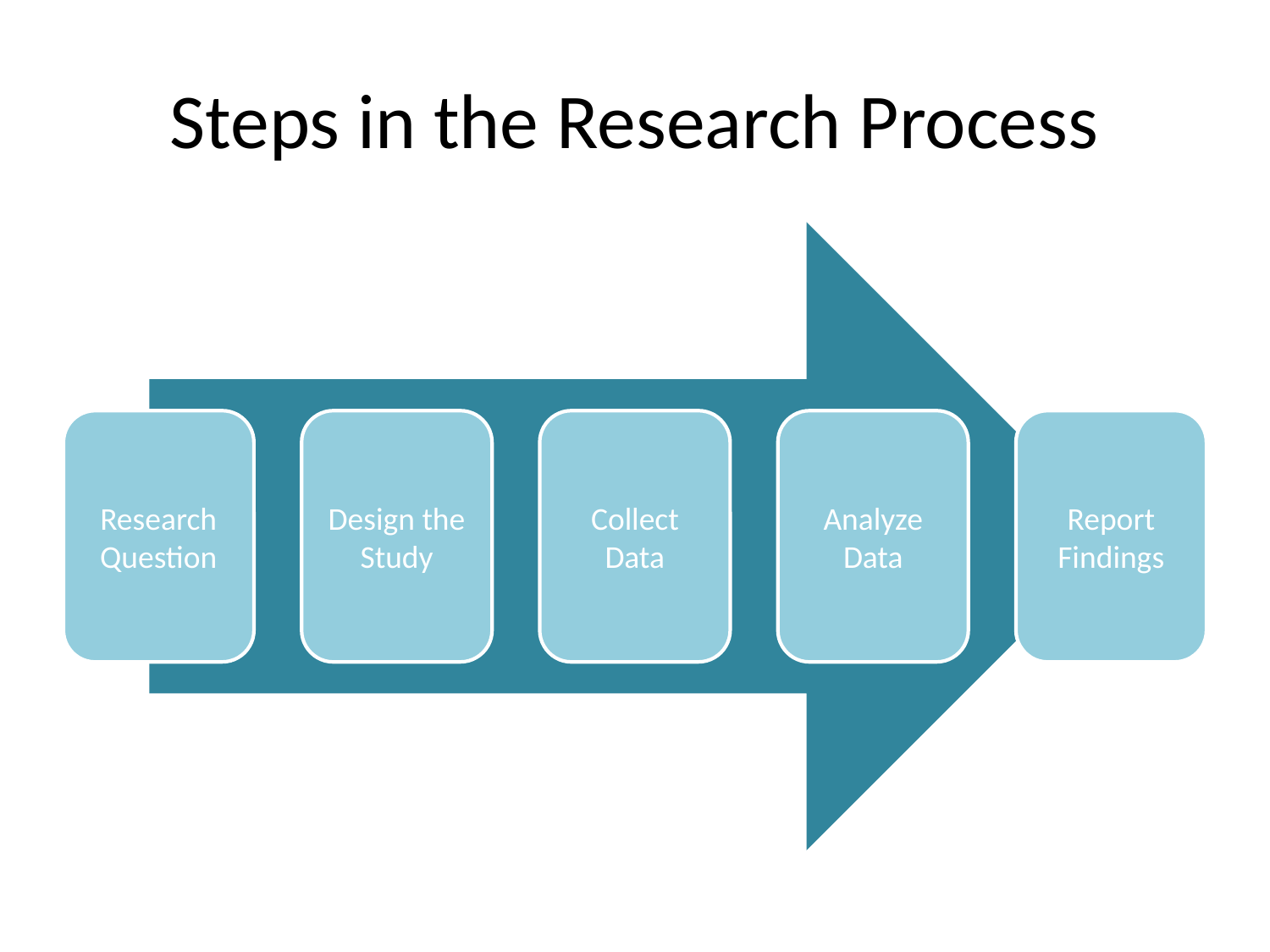

# Steps in the Research Process
Research Question
Design the Study
Collect Data
Analyze Data
Report Findings